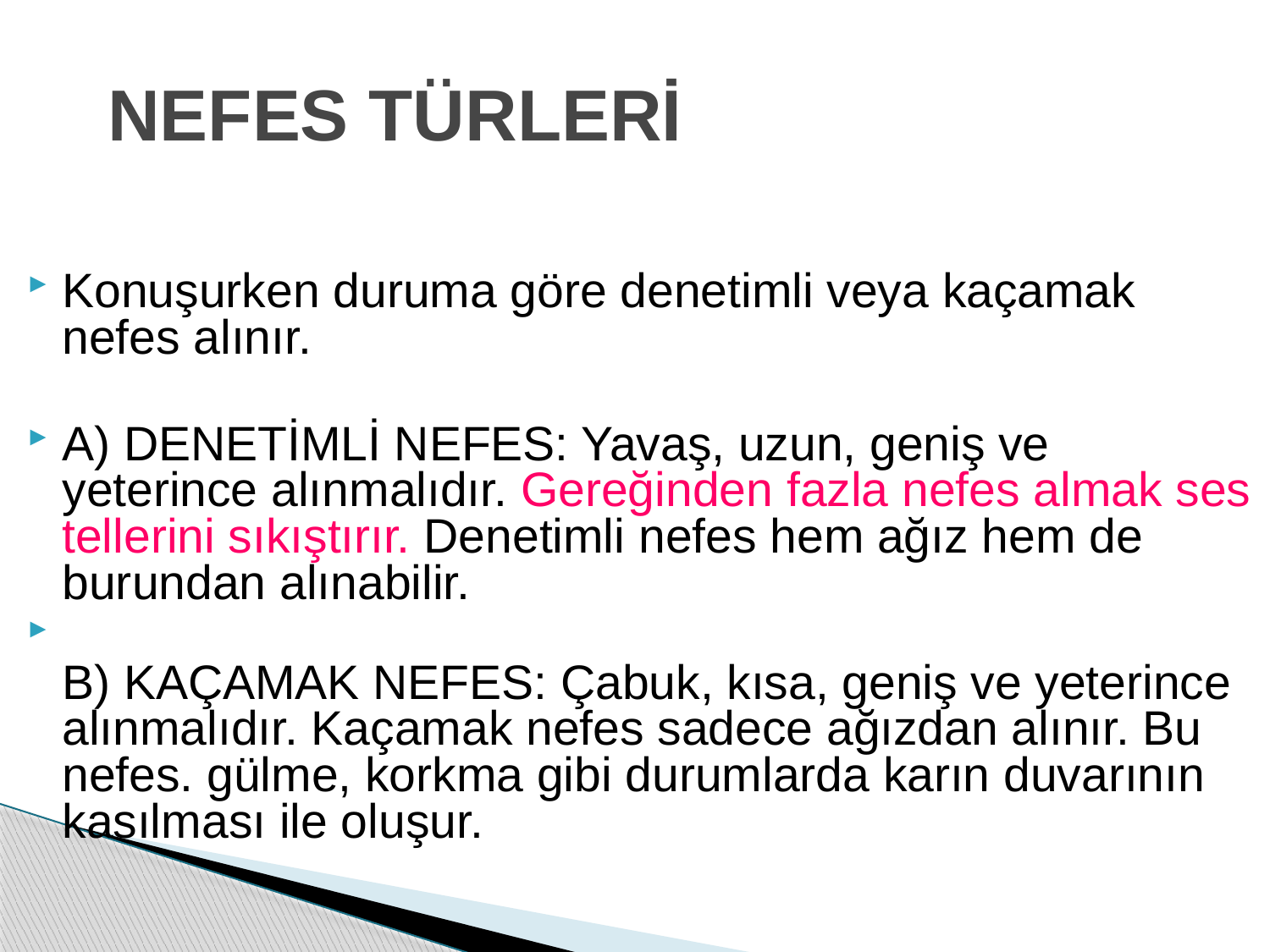

# NEFES TÜRLERİ
Konuşurken duruma göre denetimli veya kaçamak nefes alınır.

A) DENETİMLİ NEFES: Yavaş, uzun, geniş ve yeterince alınmalıdır. Gereğinden fazla nefes almak ses tellerini sıkıştırır. Denetimli nefes hem ağız hem de burundan alınabilir.
B) KAÇAMAK NEFES: Çabuk, kısa, geniş ve yeterince alınmalıdır. Kaçamak nefes sadece ağızdan alınır. Bu nefes. gülme, korkma gibi durumlarda karın duvarının kasılması ile oluşur.